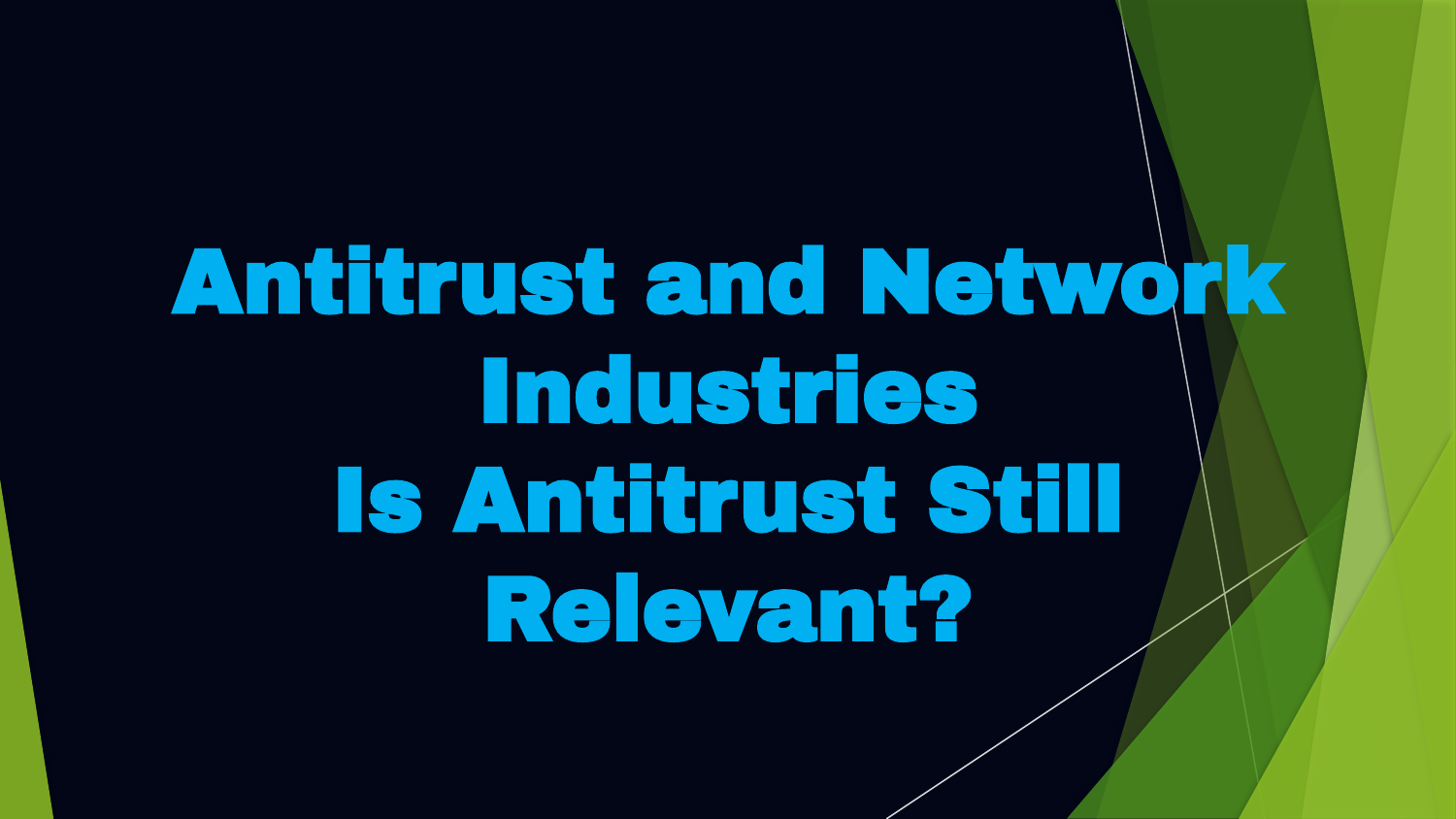

Antitrust and Network Industries
Is Antitrust Still Relevant?